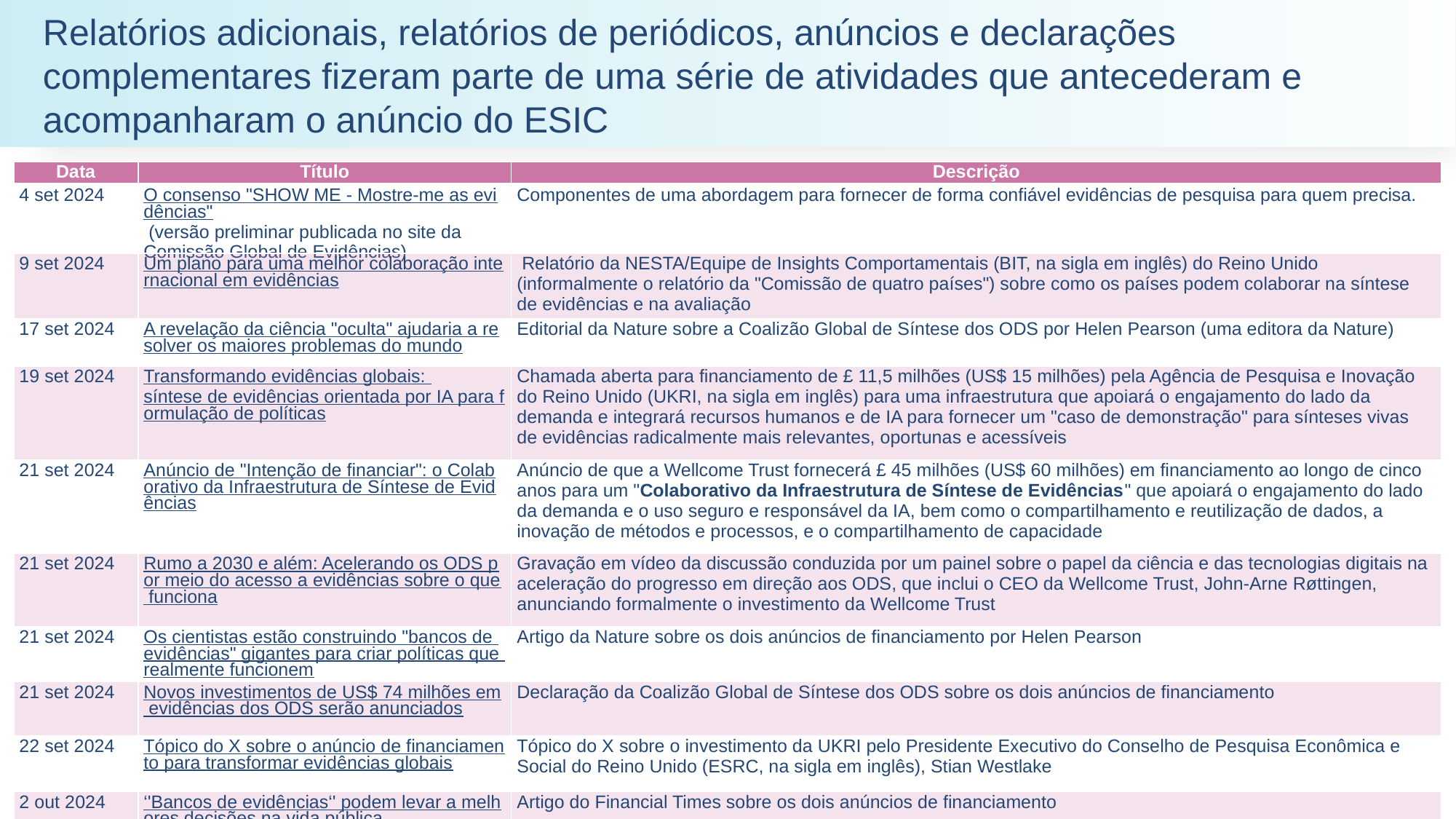

# Relatórios adicionais, relatórios de periódicos, anúncios e declarações complementares fizeram parte de uma série de atividades que antecederam e acompanharam o anúncio do ESIC
| Data | Título | Descrição |
| --- | --- | --- |
| 4 set 2024 | O consenso "SHOW ME - Mostre-me as evidências" (versão preliminar publicada no site da Comissão Global de Evidências) | Componentes de uma abordagem para fornecer de forma confiável evidências de pesquisa para quem precisa. |
| 9 set 2024 | Um plano para uma melhor colaboração internacional em evidências | Relatório da NESTA/Equipe de Insights Comportamentais (BIT, na sigla em inglês) do Reino Unido (informalmente o relatório da "Comissão de quatro países") sobre como os países podem colaborar na síntese de evidências e na avaliação |
| 17 set 2024 | A revelação da ciência "oculta" ajudaria a resolver os maiores problemas do mundo | Editorial da Nature sobre a Coalizão Global de Síntese dos ODS por Helen Pearson (uma editora da Nature) |
| 19 set 2024 | Transformando evidências globais: síntese de evidências orientada por IA para formulação de políticas | Chamada aberta para financiamento de £ 11,5 milhões (US$ 15 milhões) pela Agência de Pesquisa e Inovação do Reino Unido (UKRI, na sigla em inglês) para uma infraestrutura que apoiará o engajamento do lado da demanda e integrará recursos humanos e de IA para fornecer um "caso de demonstração" para sínteses vivas de evidências radicalmente mais relevantes, oportunas e acessíveis |
| 21 set 2024 | Anúncio de "Intenção de financiar": o Colaborativo da Infraestrutura de Síntese de Evidências | Anúncio de que a Wellcome Trust fornecerá £ 45 milhões (US$ 60 milhões) em financiamento ao longo de cinco anos para um "Colaborativo da Infraestrutura de Síntese de Evidências" que apoiará o engajamento do lado da demanda e o uso seguro e responsável da IA, bem como o compartilhamento e reutilização de dados, a inovação de métodos e processos, e o compartilhamento de capacidade |
| 21 set 2024 | Rumo a 2030 e além: Acelerando os ODS por meio do acesso a evidências sobre o que funciona | Gravação em vídeo da discussão conduzida por um painel sobre o papel da ciência e das tecnologias digitais na aceleração do progresso em direção aos ODS, que inclui o CEO da Wellcome Trust, John-Arne Røttingen, anunciando formalmente o investimento da Wellcome Trust |
| 21 set 2024 | Os cientistas estão construindo "bancos de evidências" gigantes para criar políticas que realmente funcionem | Artigo da Nature sobre os dois anúncios de financiamento por Helen Pearson |
| 21 set 2024 | Novos investimentos de US$ 74 milhões em evidências dos ODS serão anunciados | Declaração da Coalizão Global de Síntese dos ODS sobre os dois anúncios de financiamento |
| 22 set 2024 | Tópico do X sobre o anúncio de financiamento para transformar evidências globais | Tópico do X sobre o investimento da UKRI pelo Presidente Executivo do Conselho de Pesquisa Econômica e Social do Reino Unido (ESRC, na sigla em inglês), Stian Westlake |
| 2 out 2024 | ‘'Bancos de evidências‘' podem levar a melhores decisões na vida pública | Artigo do Financial Times sobre os dois anúncios de financiamento |
3